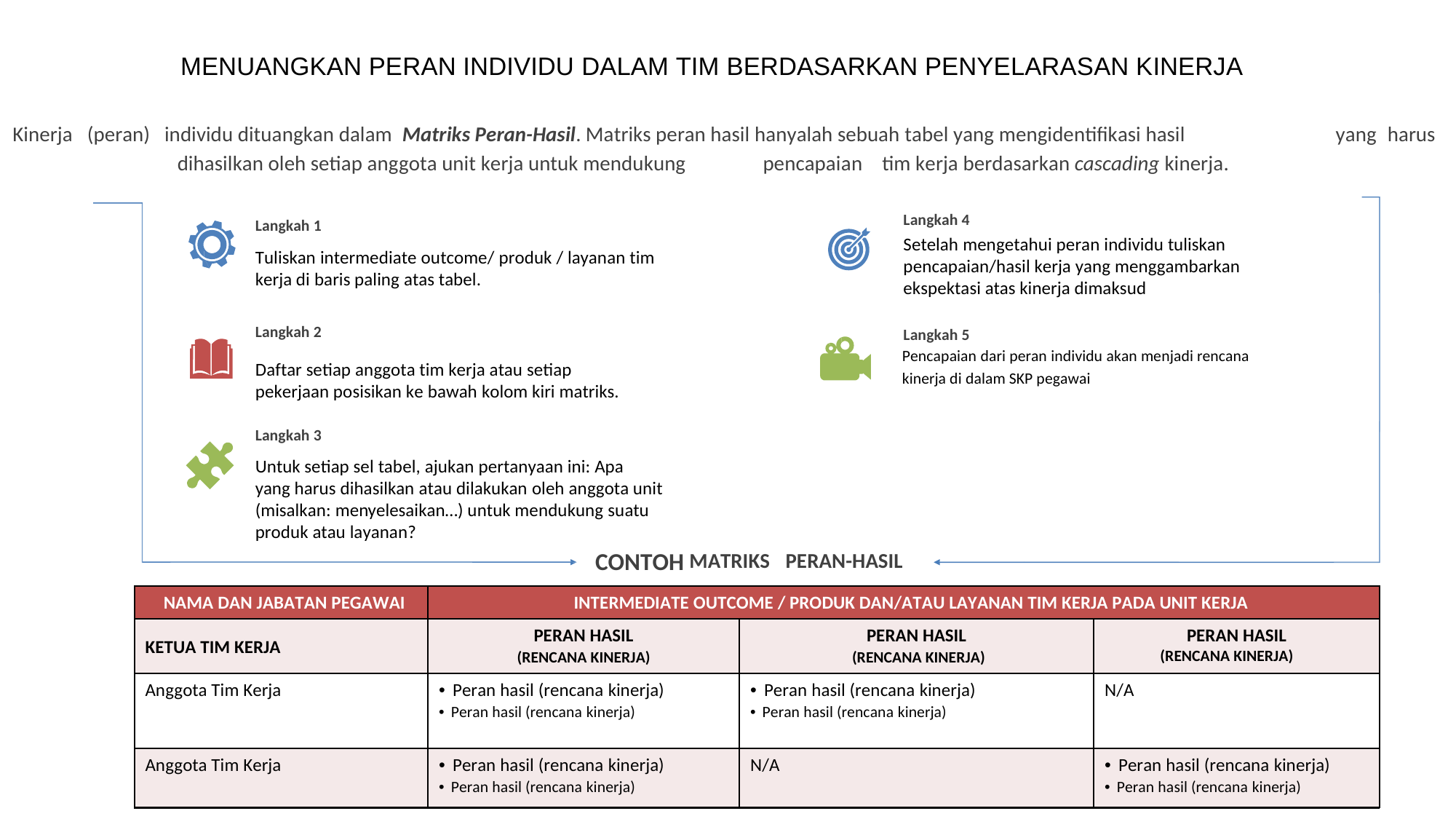

MENUANGKAN PERAN INDIVIDU DALAM TIM BERDASARKAN PENYELARASAN KINERJA
Kinerja
(peran)
individu dituangkan dalam Matriks Peran-Hasil. Matriks peran hasil hanyalah sebuah tabel yang mengidentifikasi hasil
yang
harus
dihasilkan oleh setiap anggota unit kerja untuk mendukung
pencapaian
tim kerja berdasarkan cascading kinerja.

Langkah 4
Setelah mengetahui peran individu tuliskan pencapaian/hasil kerja yang menggambarkan ekspektasi atas kinerja dimaksud
Langkah 1
Tuliskan intermediate outcome/ produk / layanan tim kerja di baris paling atas tabel.

Langkah 2
Daftar setiap anggota tim kerja atau setiap pekerjaan posisikan ke bawah kolom kiri matriks.

Langkah 5
Pencapaian dari peran individu akan menjadi rencana
kinerja di dalam SKP pegawai

Langkah 3
Untuk setiap sel tabel, ajukan pertanyaan ini: Apa yang harus dihasilkan atau dilakukan oleh anggota unit (misalkan: menyelesaikan…) untuk mendukung suatu produk atau layanan?
CONTOH

MATRIKS
PERAN-HASIL

NAMA DAN JABATAN PEGAWAI

INTERMEDIATE OUTCOME / PRODUK DAN/ATAU LAYANAN TIM KERJA PADA UNIT KERJA

KETUA TIM KERJA

PERAN HASIL
(RENCANA KINERJA)

PERAN HASIL
(RENCANA KINERJA)

PERAN HASIL
(RENCANA KINERJA)

Anggota Tim Kerja

• Peran hasil (rencana kinerja)
• Peran hasil (rencana kinerja)

• Peran hasil (rencana kinerja)
• Peran hasil (rencana kinerja)

N/A

Anggota Tim Kerja

• Peran hasil (rencana kinerja)
• Peran hasil (rencana kinerja)

N/A

• Peran hasil (rencana kinerja)
• Peran hasil (rencana kinerja)